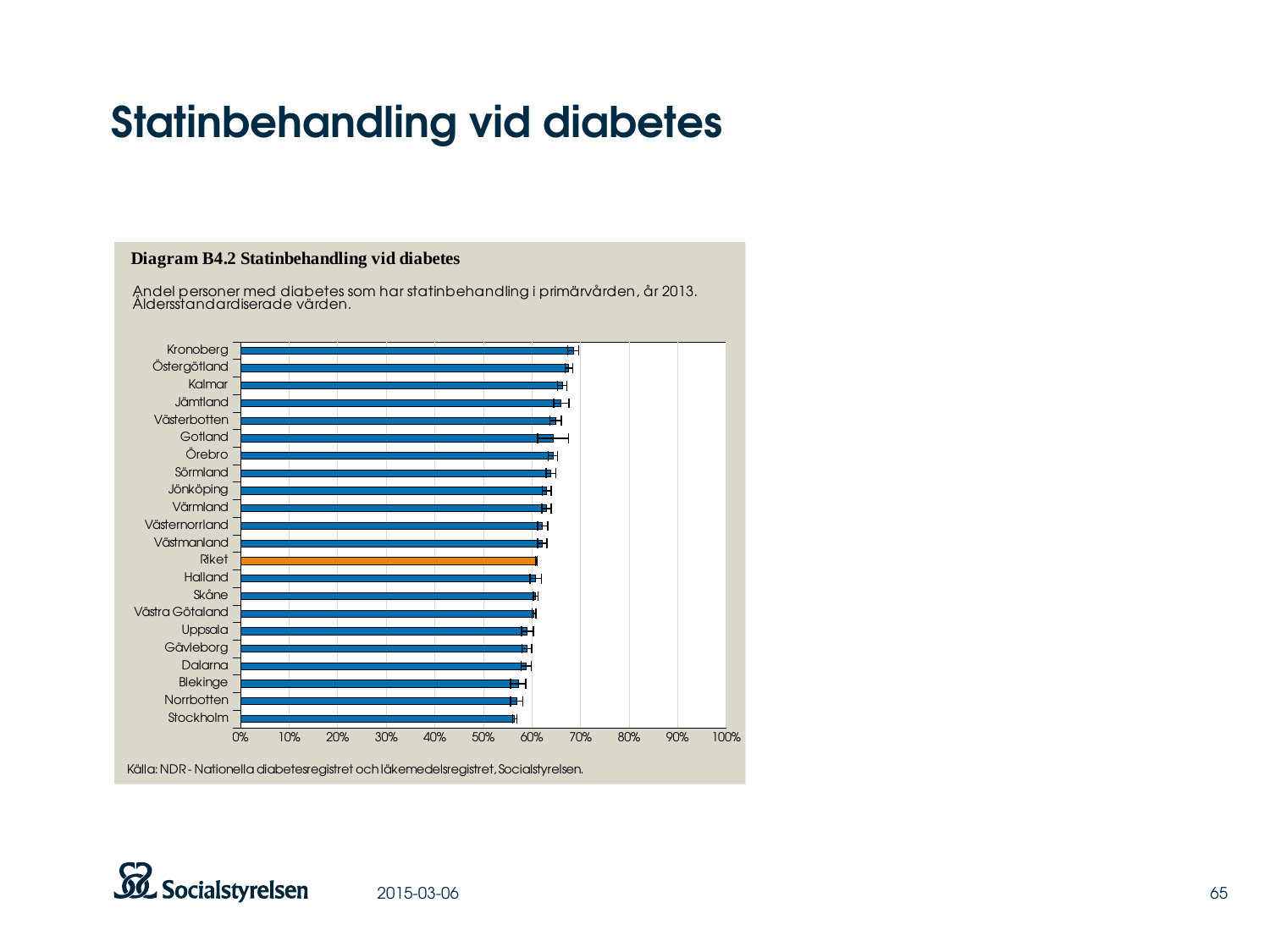

# Statinbehandling vid diabetes

### Chart

| Category |  |
|---|---|
| Stockholm | 0.5646858577966393 |
| Norrbotten | 0.5687073399027788 |
| Blekinge | 0.5721973898640205 |
| Dalarna | 0.5882190344559127 |
| Gävleborg | 0.5893570214538789 |
| Uppsala | 0.5908999328179023 |
| Västra Götaland | 0.6043113007456552 |
| Skåne | 0.6076461832200213 |
| Halland | 0.6078814761233712 |
| Riket | 0.6090152669378281 |
| Västmanland | 0.6214905118035566 |
| Västernorrland | 0.6220883044072035 |
| Värmland | 0.6300325877206064 |
| Jönköping | 0.6310407378927476 |
| Sörmland | 0.6391543277688407 |
| Örebro | 0.6434513243296585 |
| Gotland | 0.643800697316268 |
| Västerbotten | 0.6486931253912215 |
| Jämtland | 0.6606600714713831 |
| Kalmar | 0.6625400974575922 |
| Östergötland | 0.676430983932293 |
| Kronoberg | 0.6851199052374111 |
2015-03-06

65